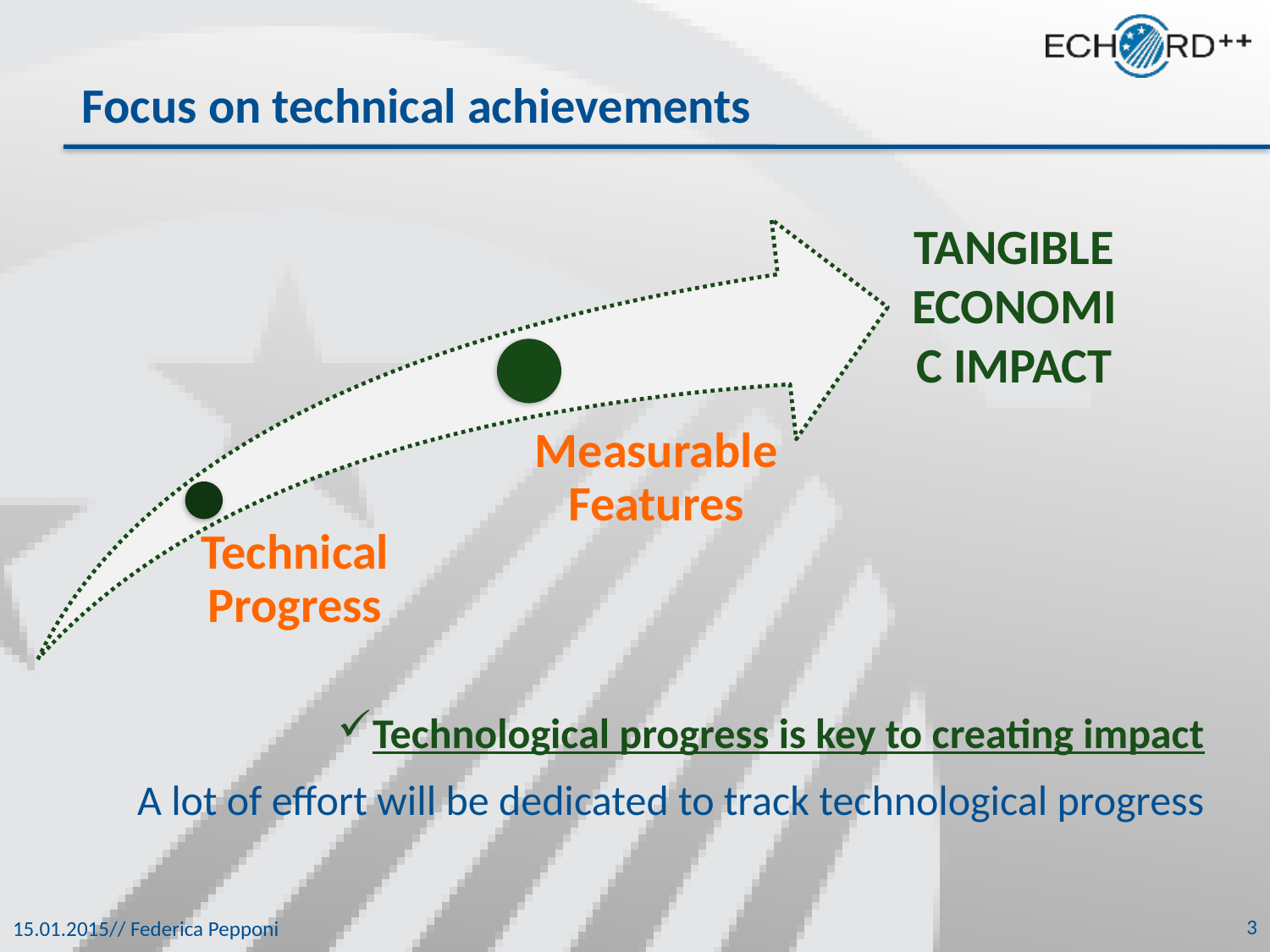

Technical Progress
Measurable Features
Focus on technical achievements
Tangible Economic Impact
Technological progress is key to creating impact
A lot of effort will be dedicated to track technological progress

3
15.01.2015// Federica Pepponi